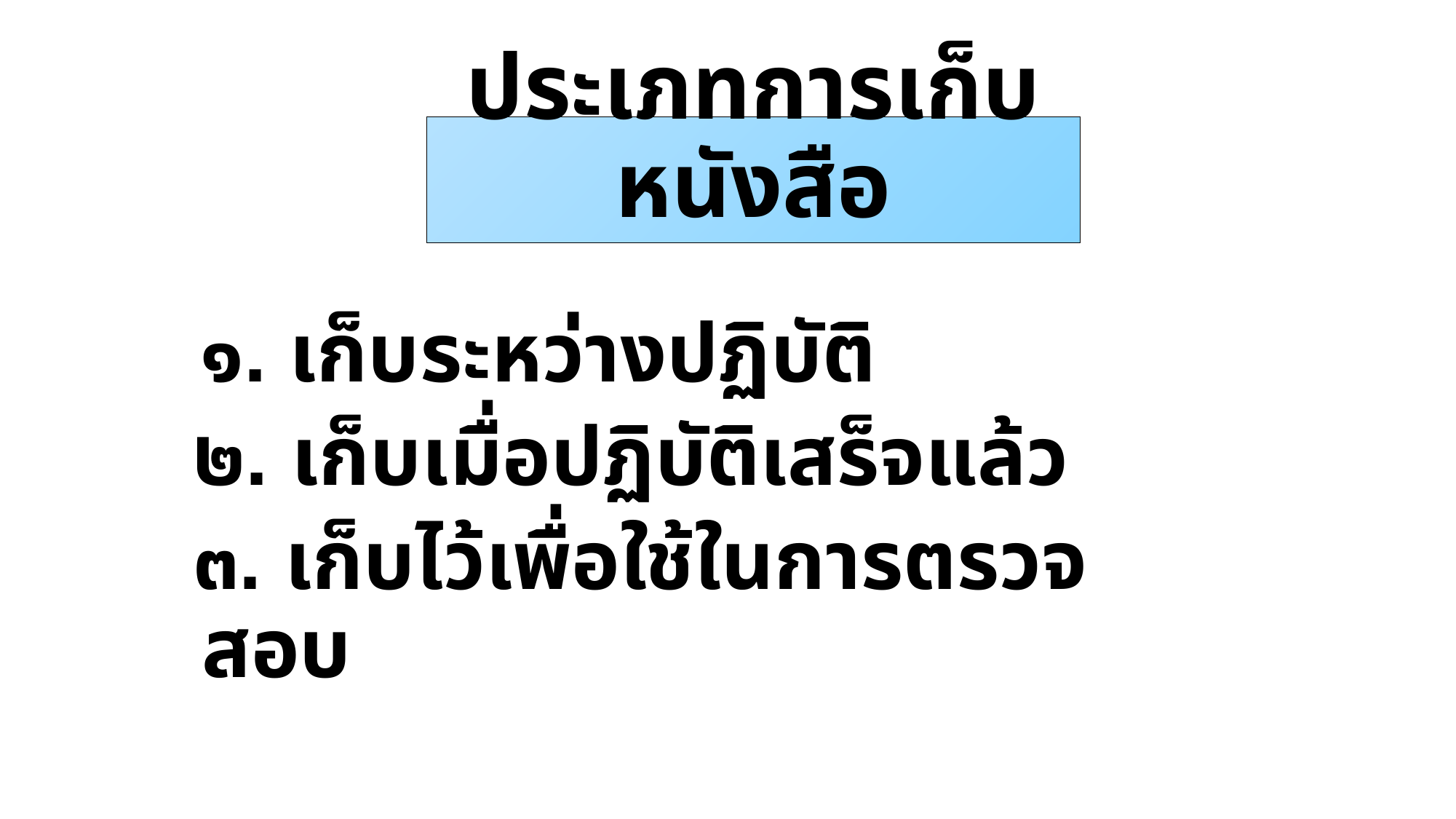

# ประเภทการเก็บหนังสือ
          ๑. เก็บระหว่างปฏิบัติ
   ๒. เก็บเมื่อปฏิบัติเสร็จแล้ว
   ๓. เก็บไว้เพื่อใช้ในการตรวจสอบ